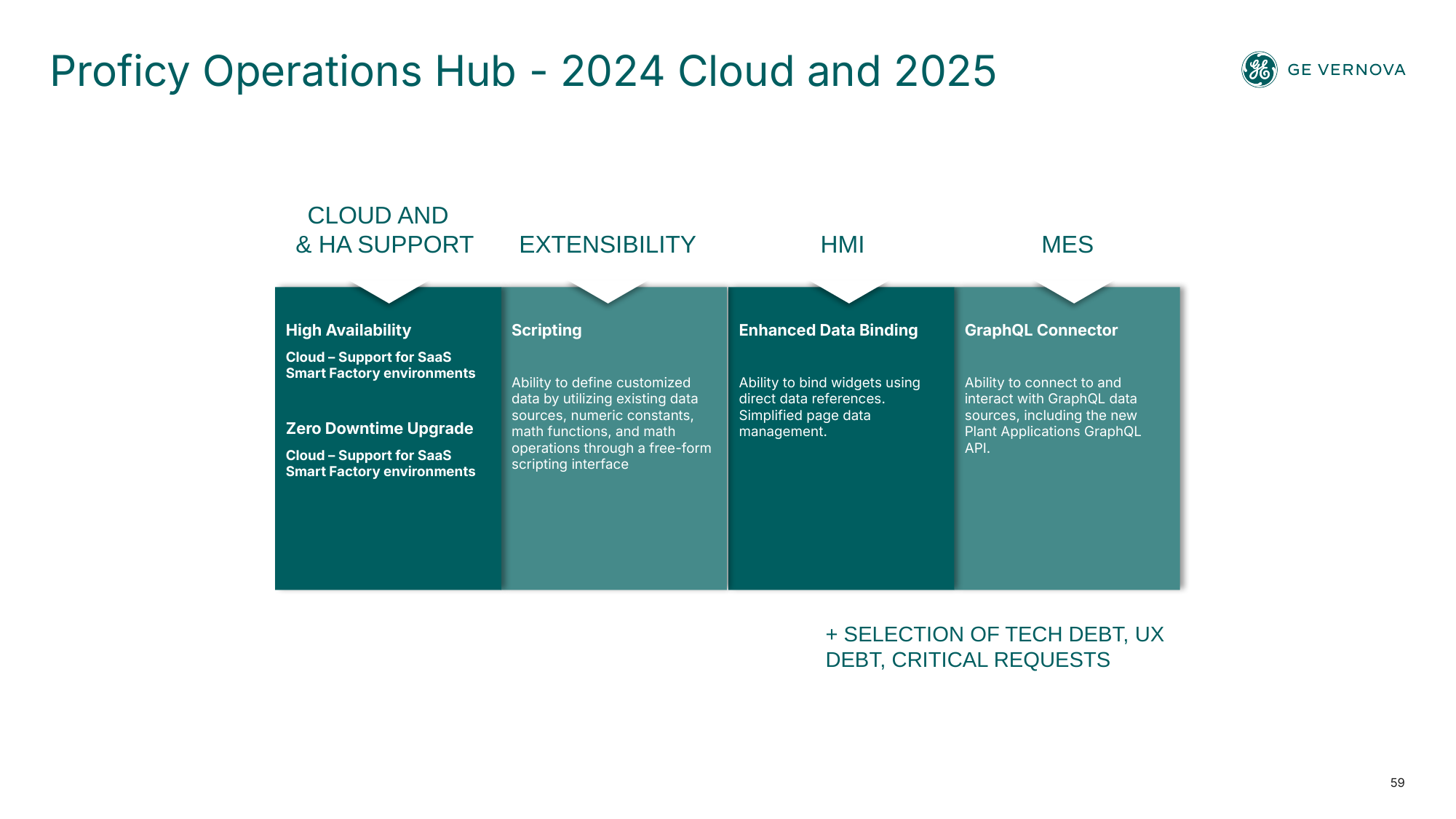

# Proficy Operations Hub - 2024 Cloud and 2025
HMI
MES
Cloud and
& HA Support
Extensibility

Enhanced Data Binding

Ability to bind widgets using direct data references. Simplified page data management.

GraphQL Connector

Ability to connect to and interact with GraphQL data sources, including the new Plant Applications GraphQL API.

High Availability
Cloud – Support for SaaS Smart Factory environments

Zero Downtime Upgrade
Cloud – Support for SaaS Smart Factory environments

Scripting

Ability to define customized data by utilizing existing data sources, numeric constants, math functions, and math operations through a free-form scripting interface

+ Selection of Tech Debt, UX Debt, Critical Requests
59